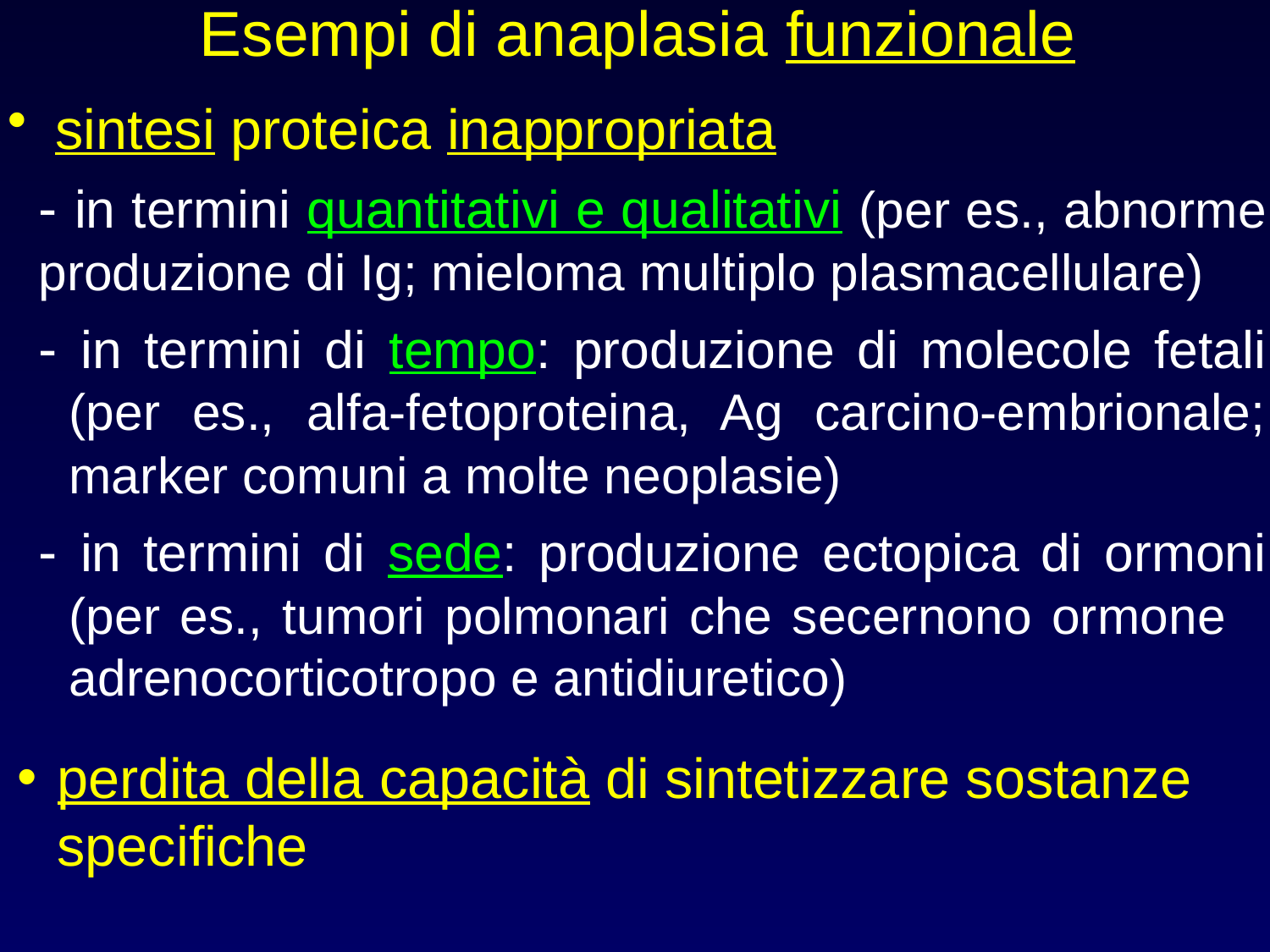

# Esempi di anaplasia funzionale
sintesi proteica inappropriata
- in termini quantitativi e qualitativi (per es., abnorme produzione di Ig; mieloma multiplo plasmacellulare)
- in termini di tempo: produzione di molecole fetali (per es., alfa-fetoproteina, Ag carcino-embrionale; marker comuni a molte neoplasie)
- in termini di sede: produzione ectopica di ormoni (per es., tumori polmonari che secernono ormone   adrenocorticotropo e antidiuretico)

perdita della capacità di sintetizzare sostanze specifiche